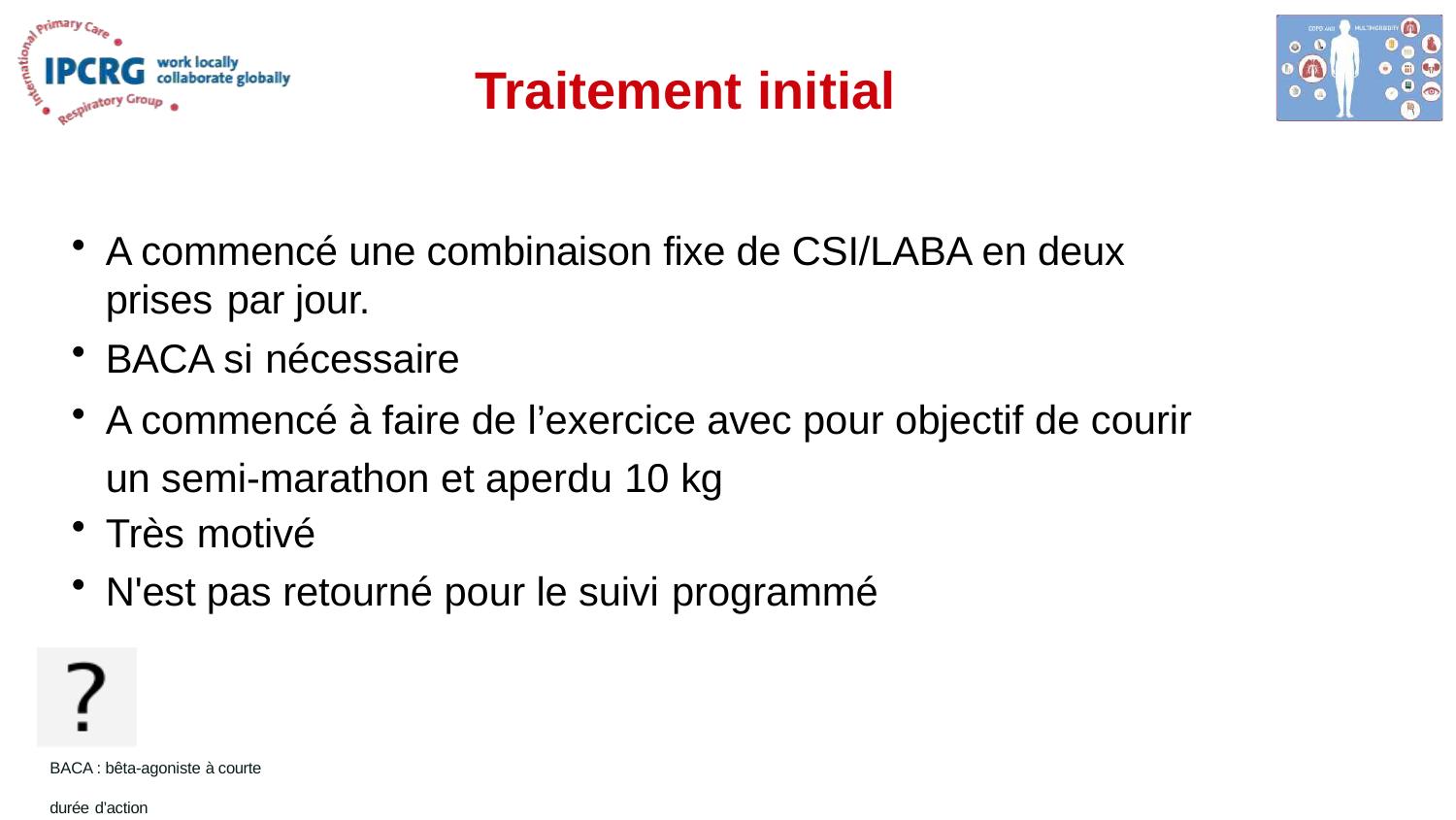

# Traitement initial
A commencé une combinaison fixe de CSI/LABA en deux prises par jour.
BACA si nécessaire
A commencé à faire de l’exercice avec pour objectif de courir un semi-marathon et aperdu 10 kg
Très motivé
N'est pas retourné pour le suivi programmé

BACA : bêta-agoniste à courte durée d’action